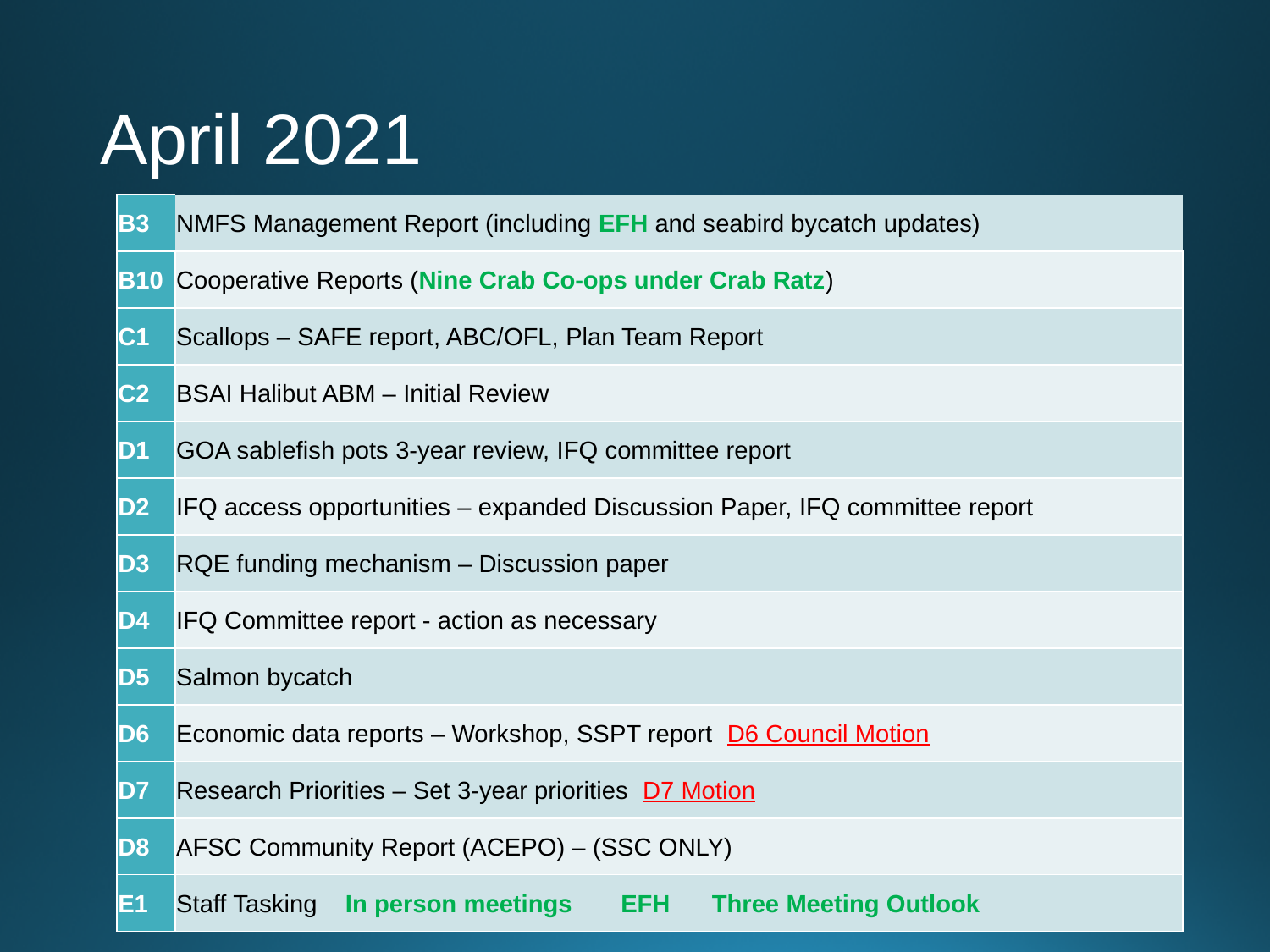

# April 2021
| B3 | NMFS Management Report (including EFH and seabird bycatch updates) |
| --- | --- |
| B10 | Cooperative Reports (Nine Crab Co-ops under Crab Ratz) |
| C1 | Scallops – SAFE report, ABC/OFL, Plan Team Report |
| C2 | BSAI Halibut ABM – Initial Review |
| D1 | GOA sablefish pots 3-year review, IFQ committee report |
| D2 | IFQ access opportunities – expanded Discussion Paper, IFQ committee report |
| D3 | RQE funding mechanism – Discussion paper |
| D4 | IFQ Committee report - action as necessary |
| D5 | Salmon bycatch |
| D6 | Economic data reports – Workshop, SSPT report D6 Council Motion |
| D7 | Research Priorities – Set 3-year priorities D7 Motion |
| D8 | AFSC Community Report (ACEPO) – (SSC ONLY) |
| E1 | Staff Tasking In person meetings EFH Three Meeting Outlook |